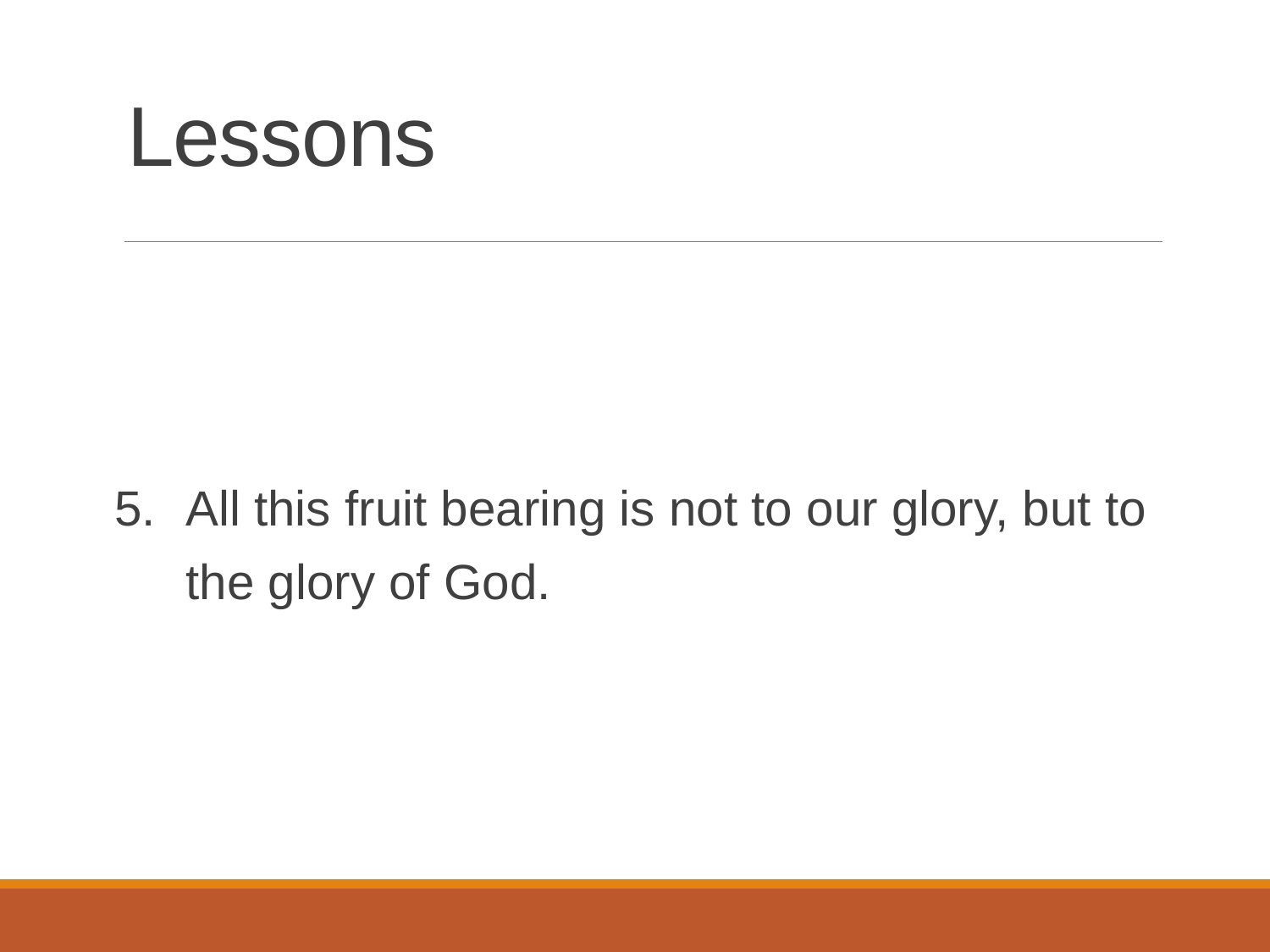

# Lessons
All this fruit bearing is not to our glory, but to the glory of God.